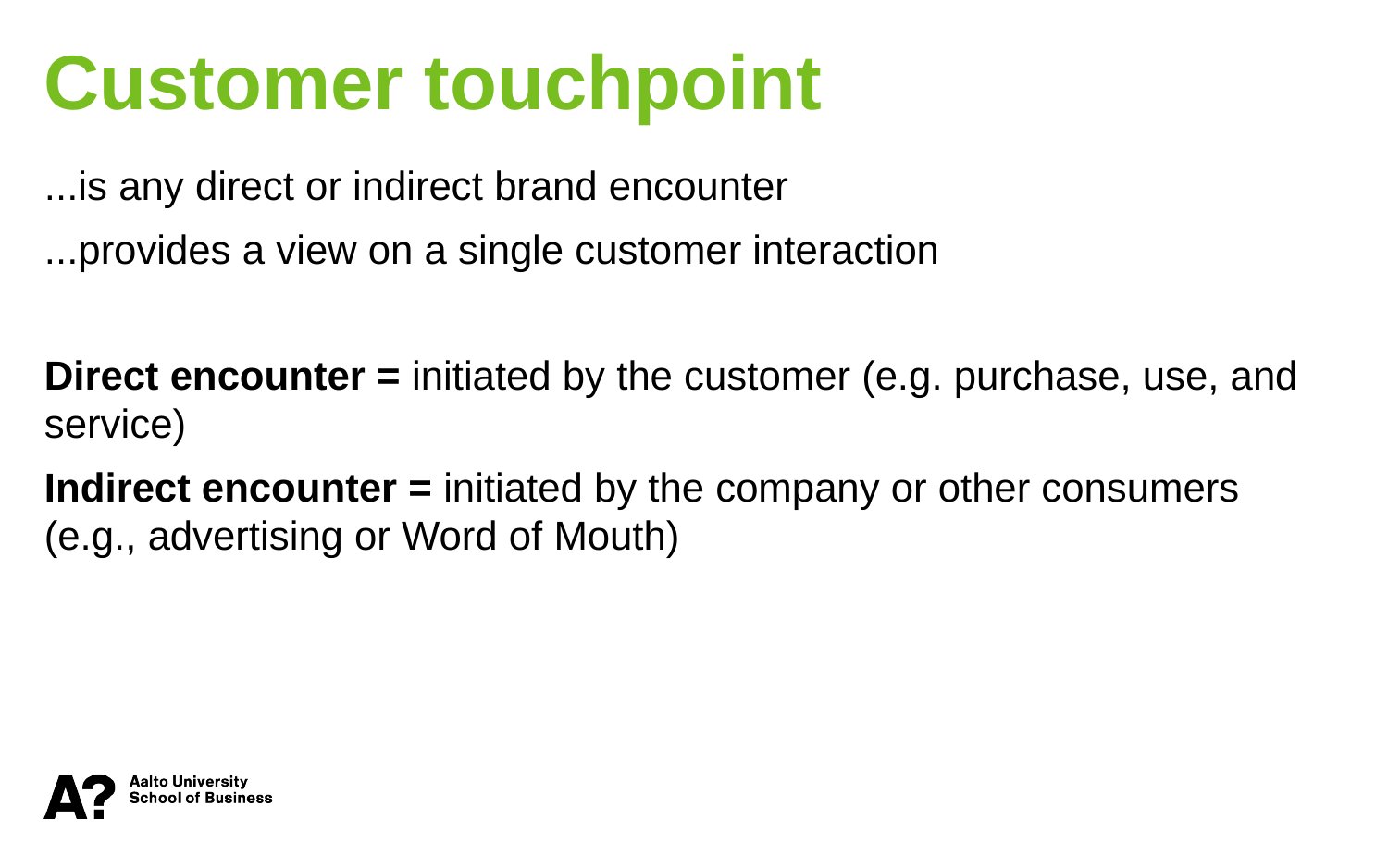

Customer touchpoint
...is any direct or indirect brand encounter
...provides a view on a single customer interaction

Direct encounter = initiated by the customer (e.g. purchase, use, and service)
Indirect encounter = initiated by the company or other consumers (e.g., advertising or Word of Mouth)